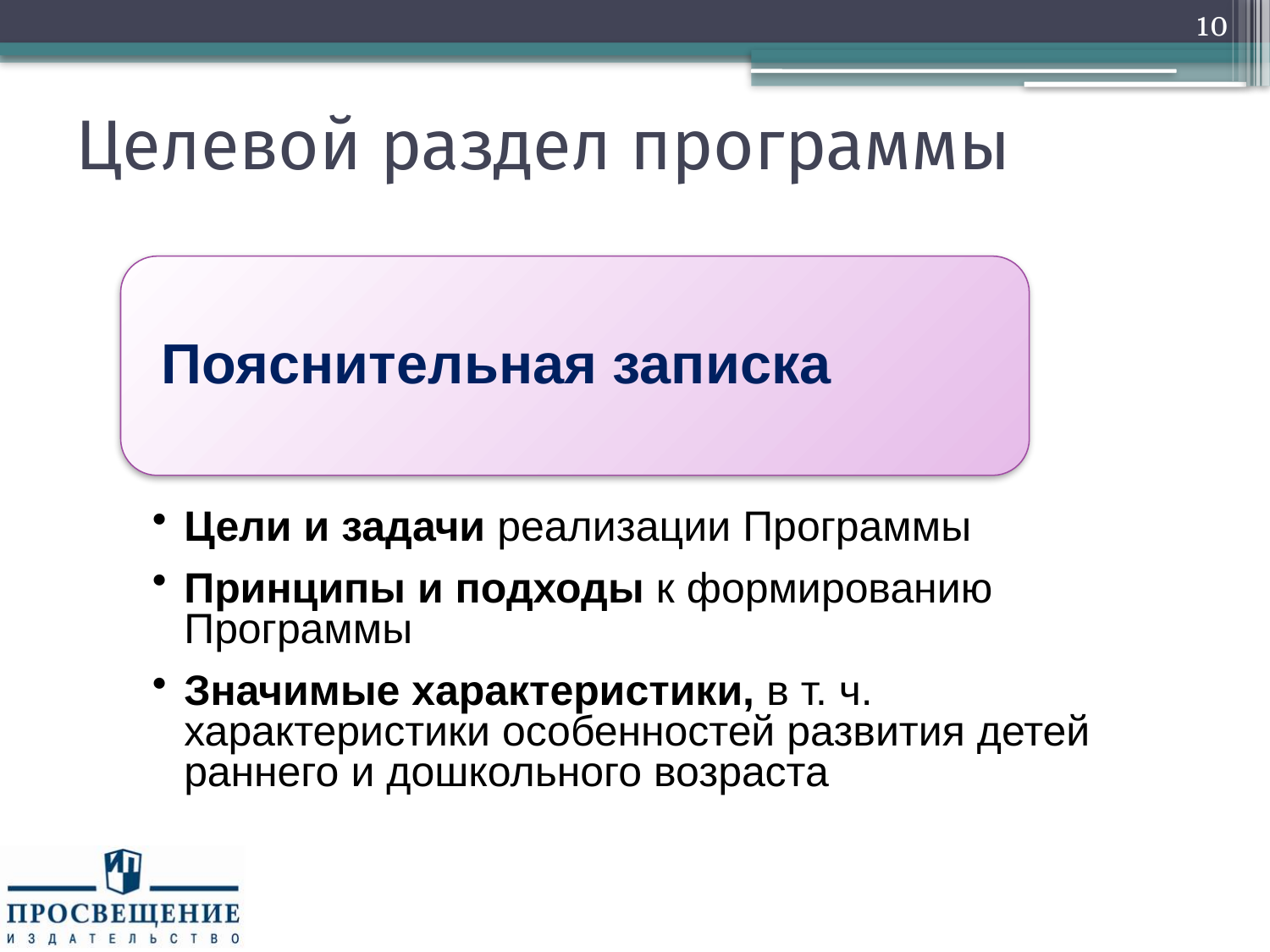

10
# Целевой раздел программы
Цели и задачи реализации Программы
Принципы и подходы к формированию Программы
Значимые характеристики, в т. ч. характеристики особенностей развития детей раннего и дошкольного возраста
Пояснительная записка